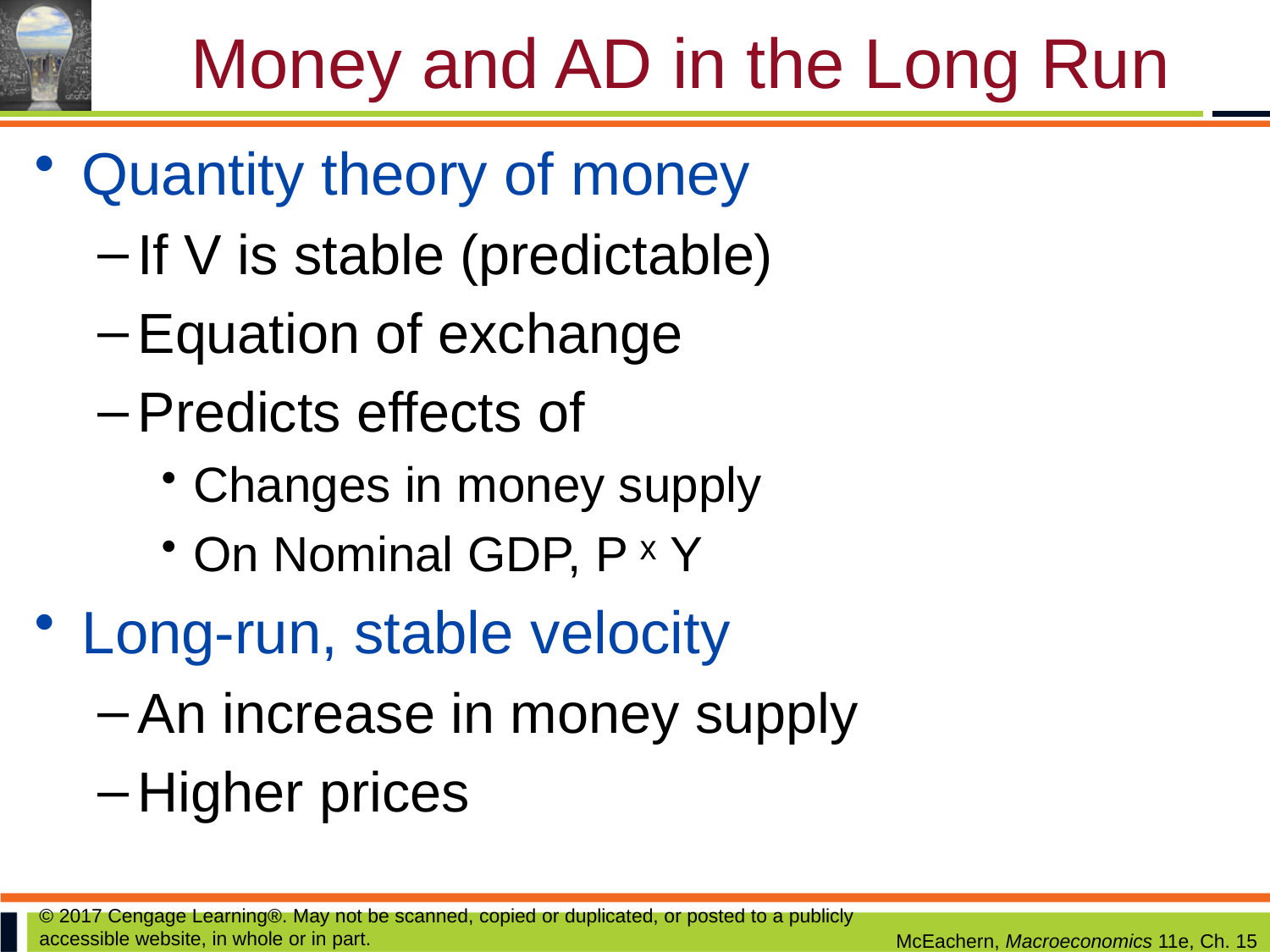

# Money and AD in the Long Run
Quantity theory of money
If V is stable (predictable)
Equation of exchange
Predicts effects of
Changes in money supply
On Nominal GDP, P ˣ Y
Long-run, stable velocity
An increase in money supply
Higher prices
© 2017 Cengage Learning®. May not be scanned, copied or duplicated, or posted to a publicly accessible website, in whole or in part.